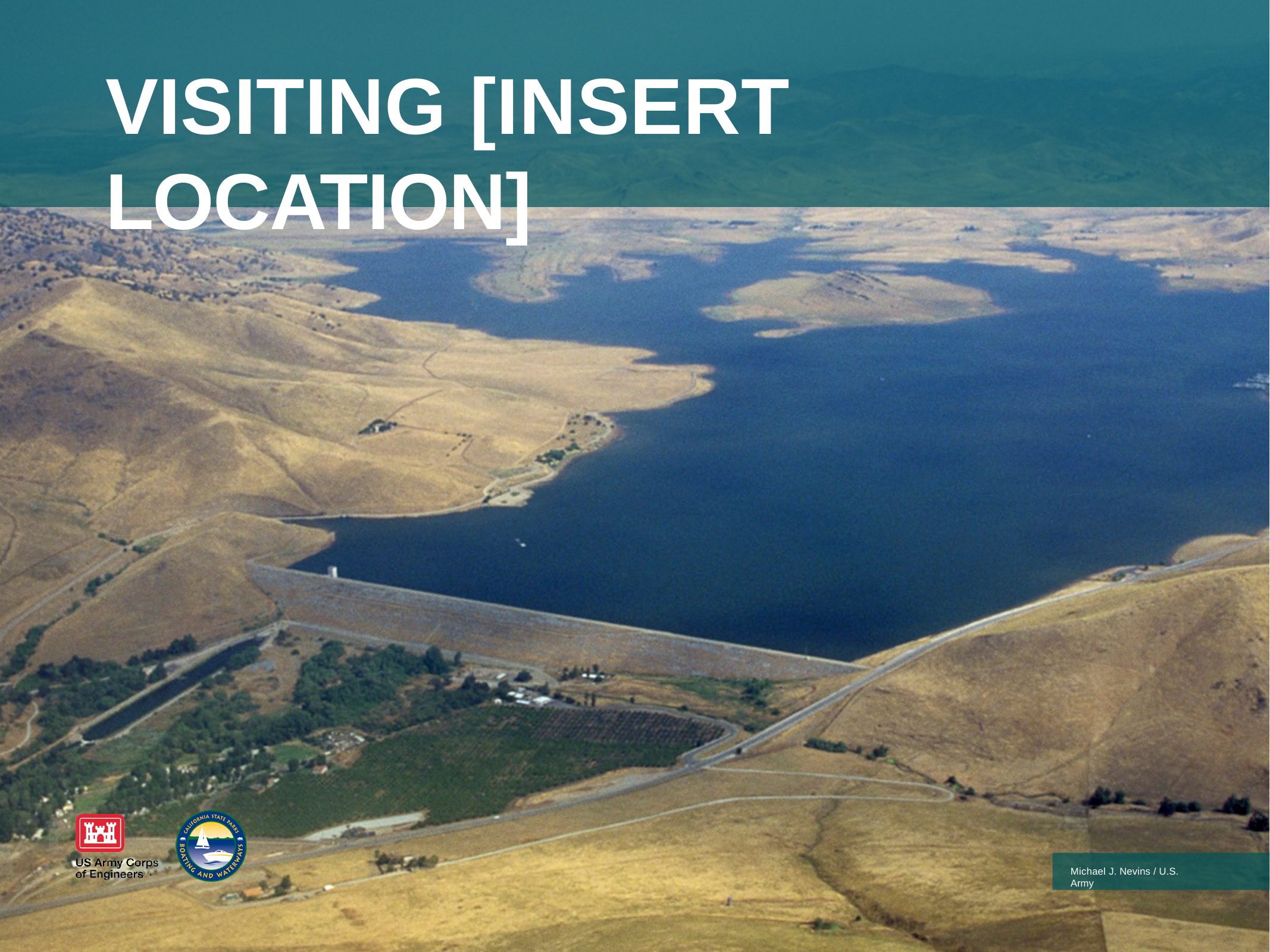

# VISITING [INSERT LOCATION]

Michael J. Nevins / U.S. Army